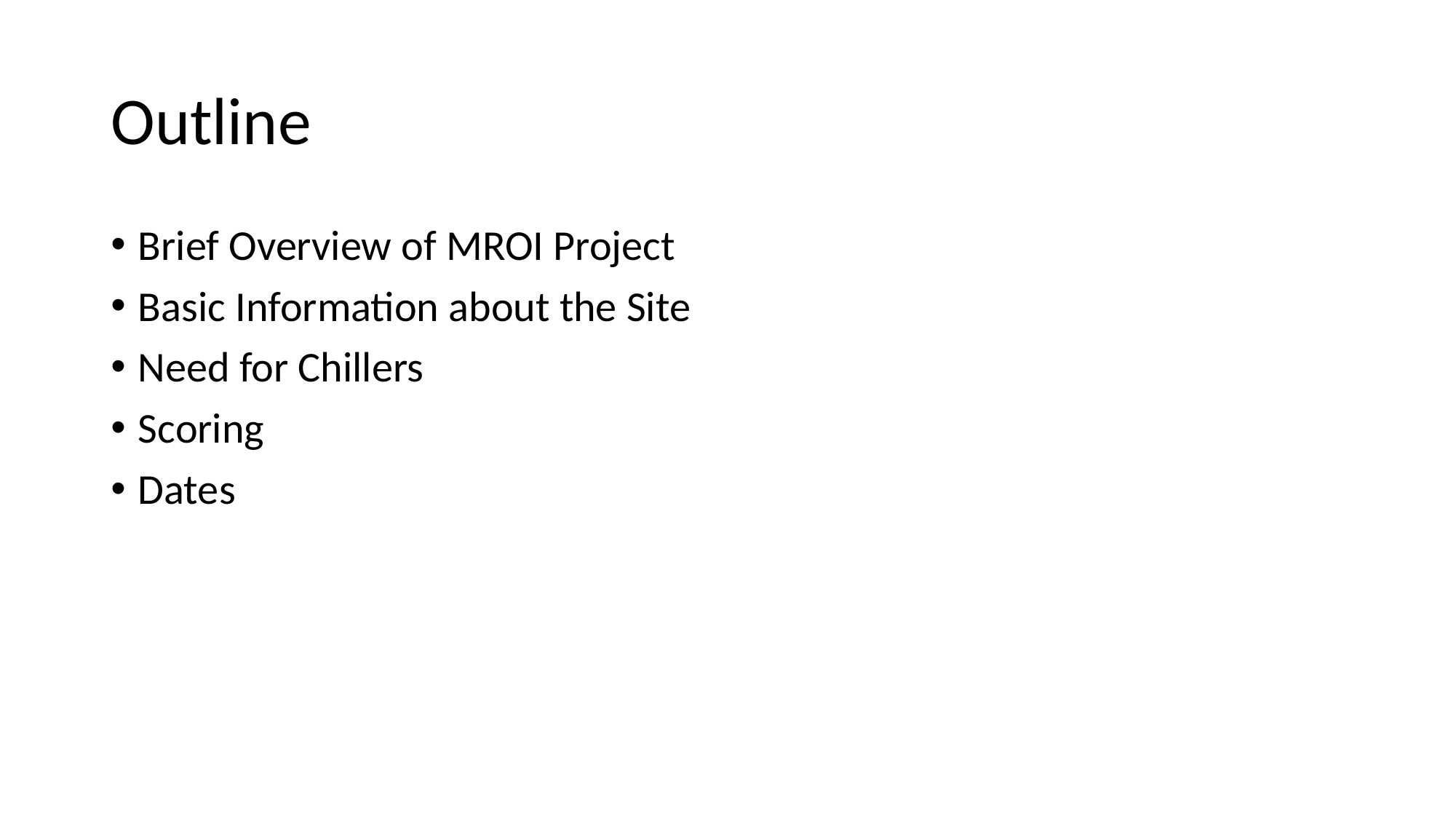

# Outline
Brief Overview of MROI Project
Basic Information about the Site
Need for Chillers
Scoring
Dates